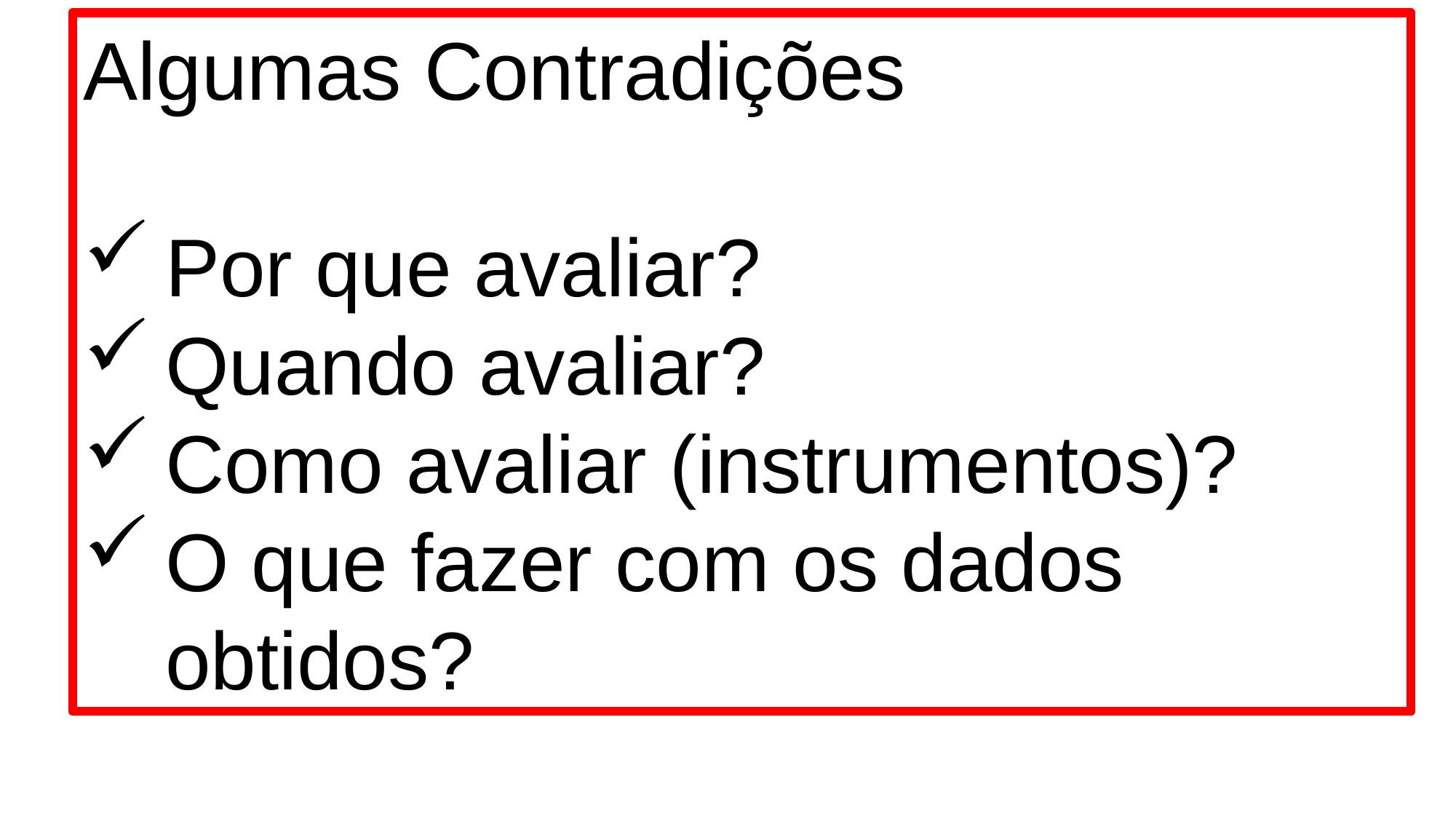

Algumas Contradições

Por que avaliar?
Quando avaliar?
Como avaliar (instrumentos)?
O que fazer com os dados obtidos?